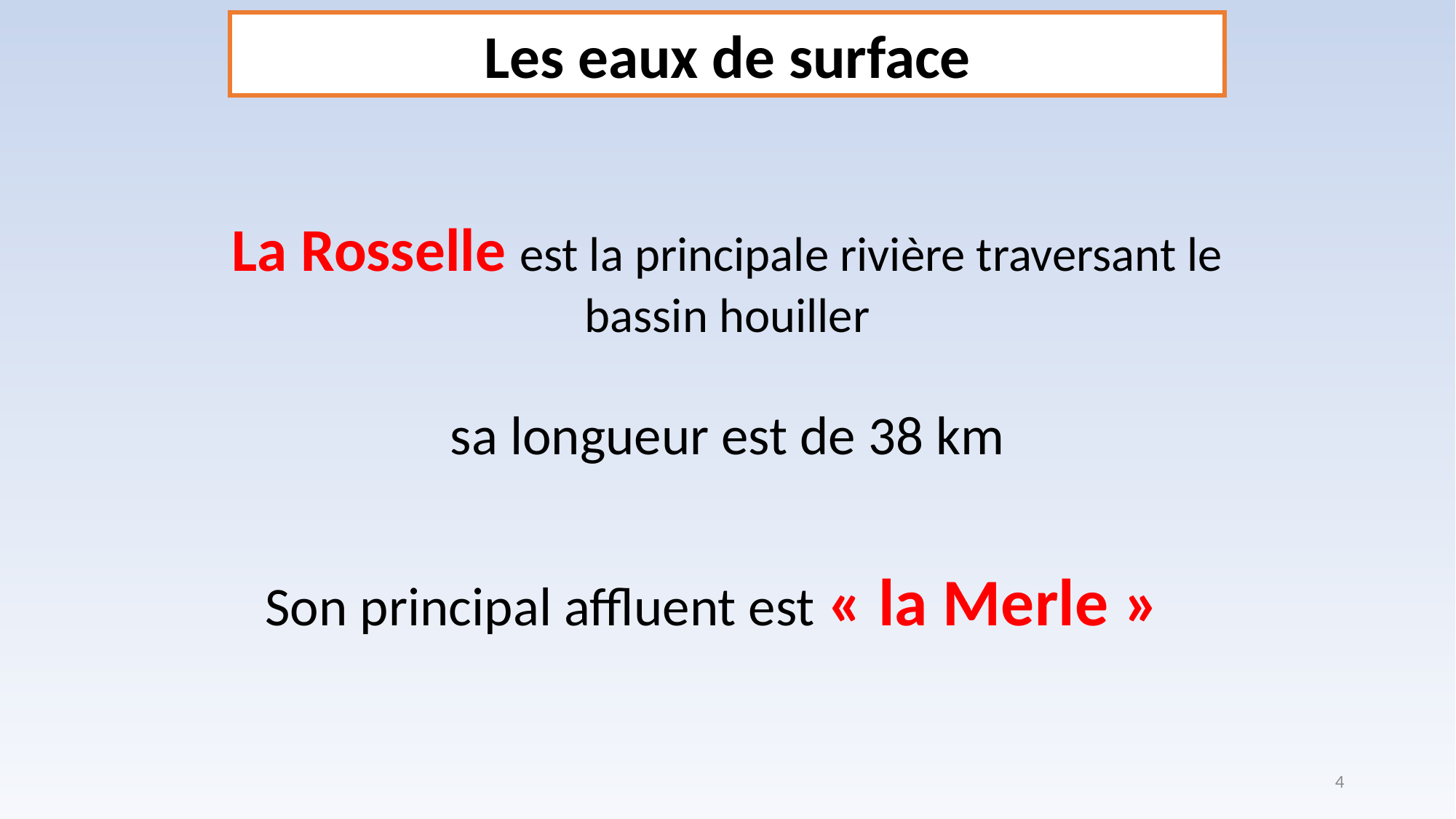

Les eaux de surface
La Rosselle est la principale rivière traversant le bassin houiller
sa longueur est de 38 km

Son principal affluent est « la Merle »
4